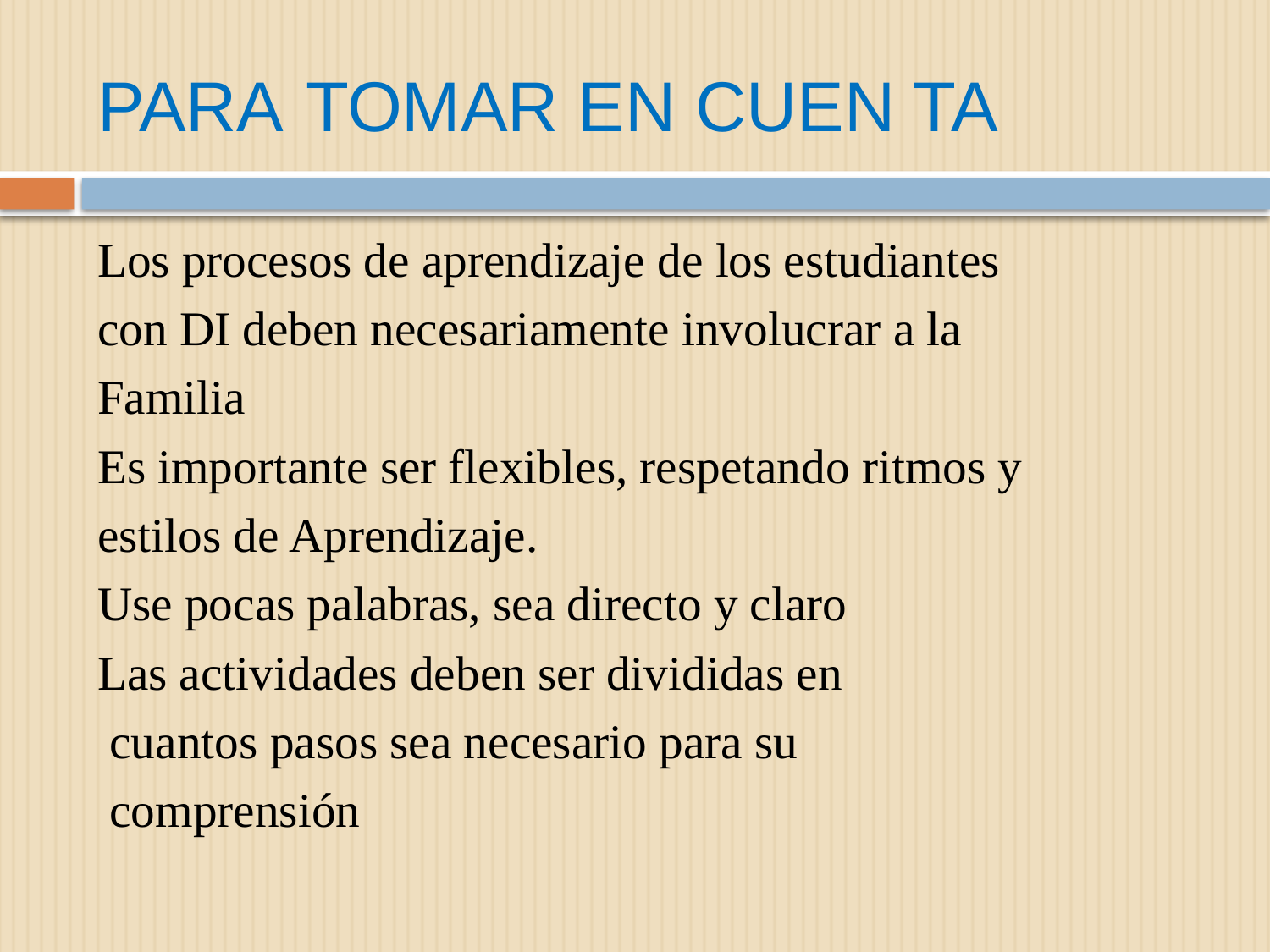

# PARA TOMAR EN CUEN TA
Los procesos de aprendizaje de los estudiantes
con DI deben necesariamente involucrar a la
Familia
Es importante ser flexibles, respetando ritmos y
estilos de Aprendizaje.
Use pocas palabras, sea directo y claro
Las actividades deben ser divididas en
 cuantos pasos sea necesario para su
 comprensión